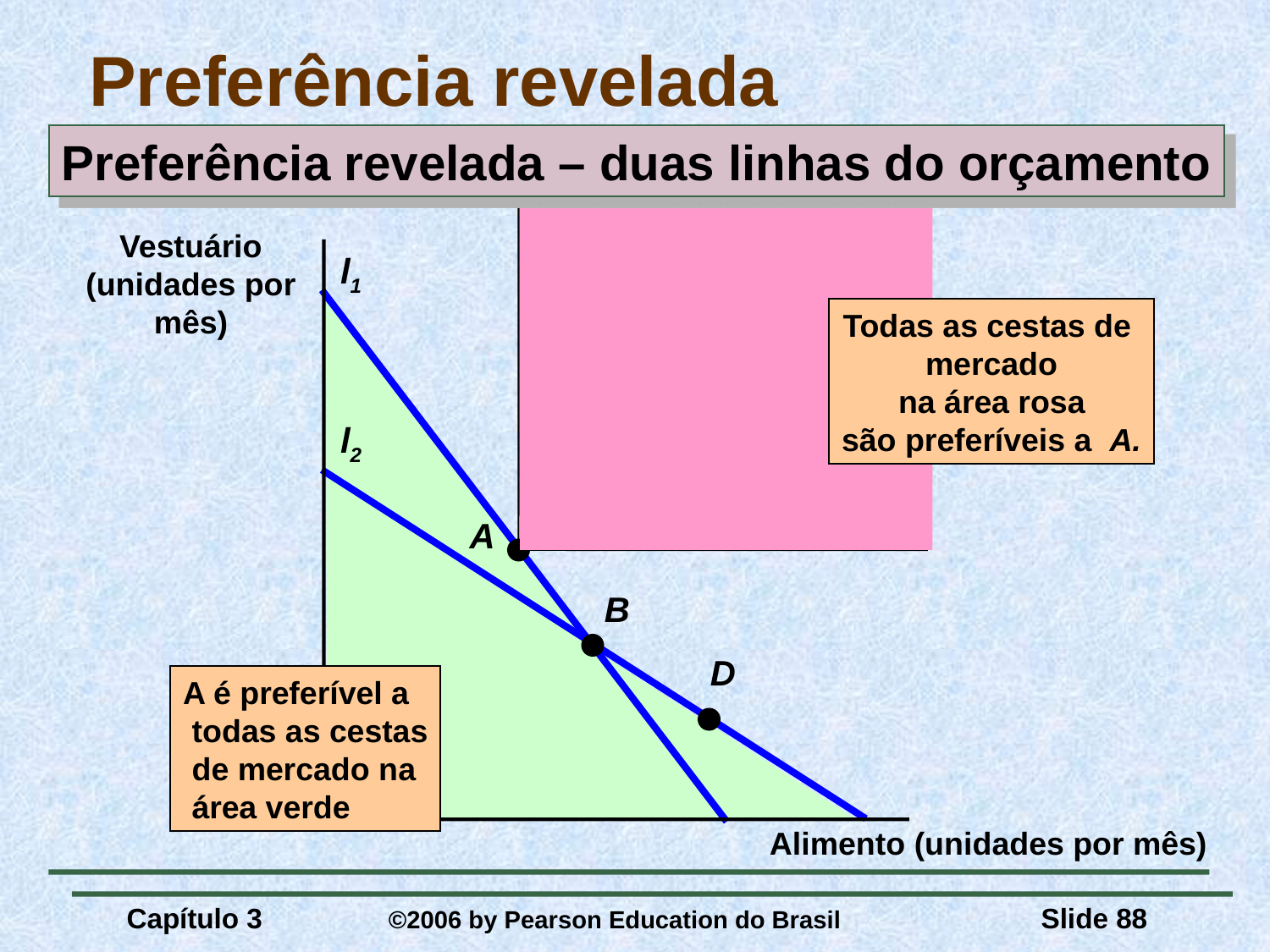

# Preferência revelada
Preferência revelada – duas linhas do orçamento

Todas as cestas de
mercado
na área rosa
são preferíveis a  A.

Vestuário
(unidades por
mês)

l1

l2

A

B

D

A é preferível a
 todas as cestas
 de mercado na
 área verde
Alimento (unidades por mês)

Capítulo 3	 ©2006 by Pearson Education do Brasil
Slide 88